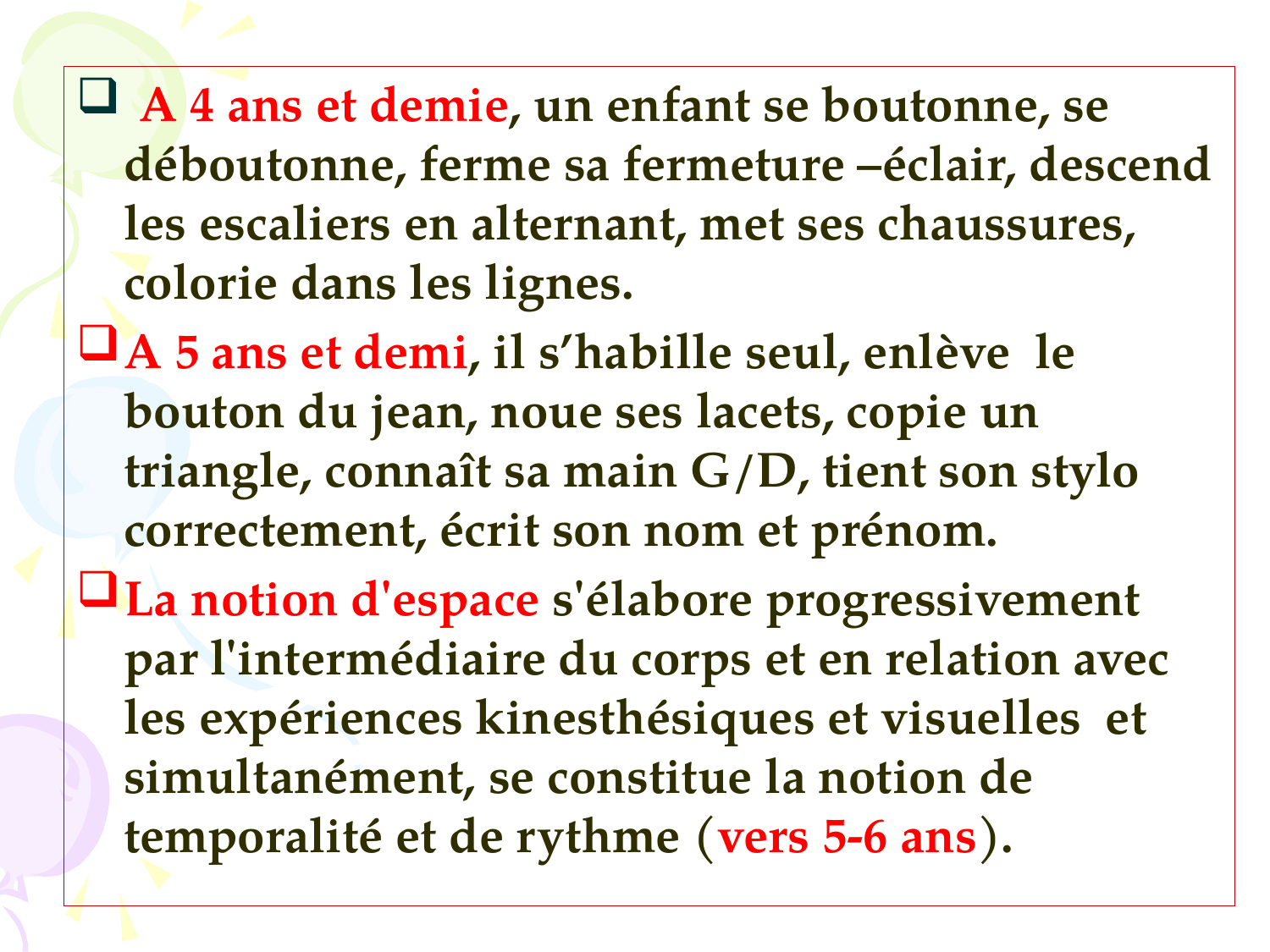

A 4 ans et demie, un enfant se boutonne, se déboutonne, ferme sa fermeture –éclair, descend les escaliers en alternant, met ses chaussures, colorie dans les lignes.
A 5 ans et demi, il s’habille seul, enlève  le bouton du jean, noue ses lacets, copie un triangle, connaît sa main G/D, tient son stylo correctement, écrit son nom et prénom.
La notion d'espace s'élabore progressivement par l'intermédiaire du corps et en relation avec les expériences kinesthésiques et visuelles  et simultanément, se constitue la notion de temporalité et de rythme (vers 5-6 ans).